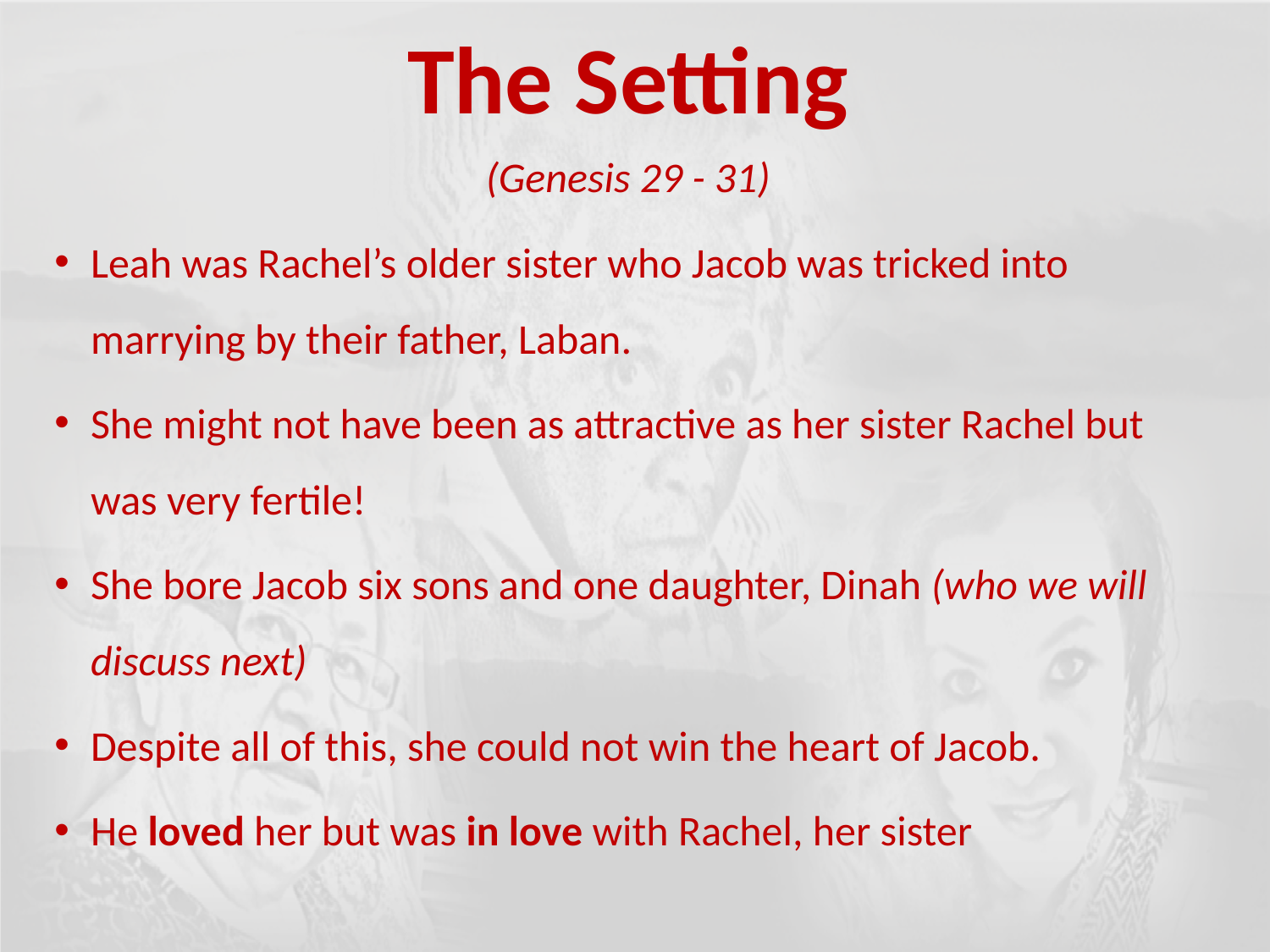

The Setting
(Genesis 29 - 31)
Leah was Rachel’s older sister who Jacob was tricked into marrying by their father, Laban.
She might not have been as attractive as her sister Rachel but was very fertile!
She bore Jacob six sons and one daughter, Dinah (who we will discuss next)
Despite all of this, she could not win the heart of Jacob.
He loved her but was in love with Rachel, her sister